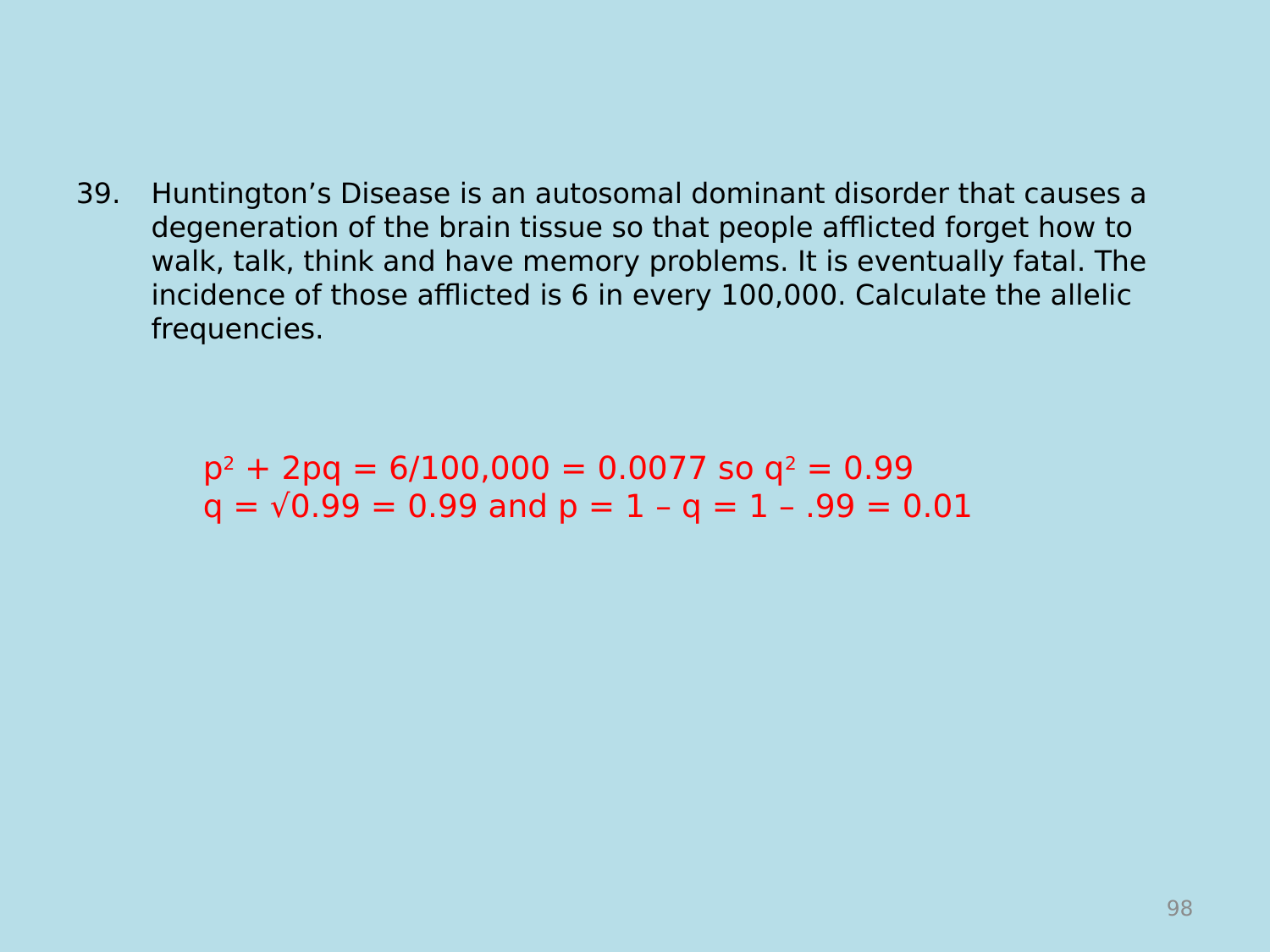

39.	Huntington’s Disease is an autosomal dominant disorder that causes a degeneration of the brain tissue so that people afflicted forget how to walk, talk, think and have memory problems. It is eventually fatal. The incidence of those afflicted is 6 in every 100,000. Calculate the allelic frequencies.
p2 + 2pq = 6/100,000 = 0.0077 so q2 = 0.99
q = √0.99 = 0.99 and p = 1 – q = 1 – .99 = 0.01
98